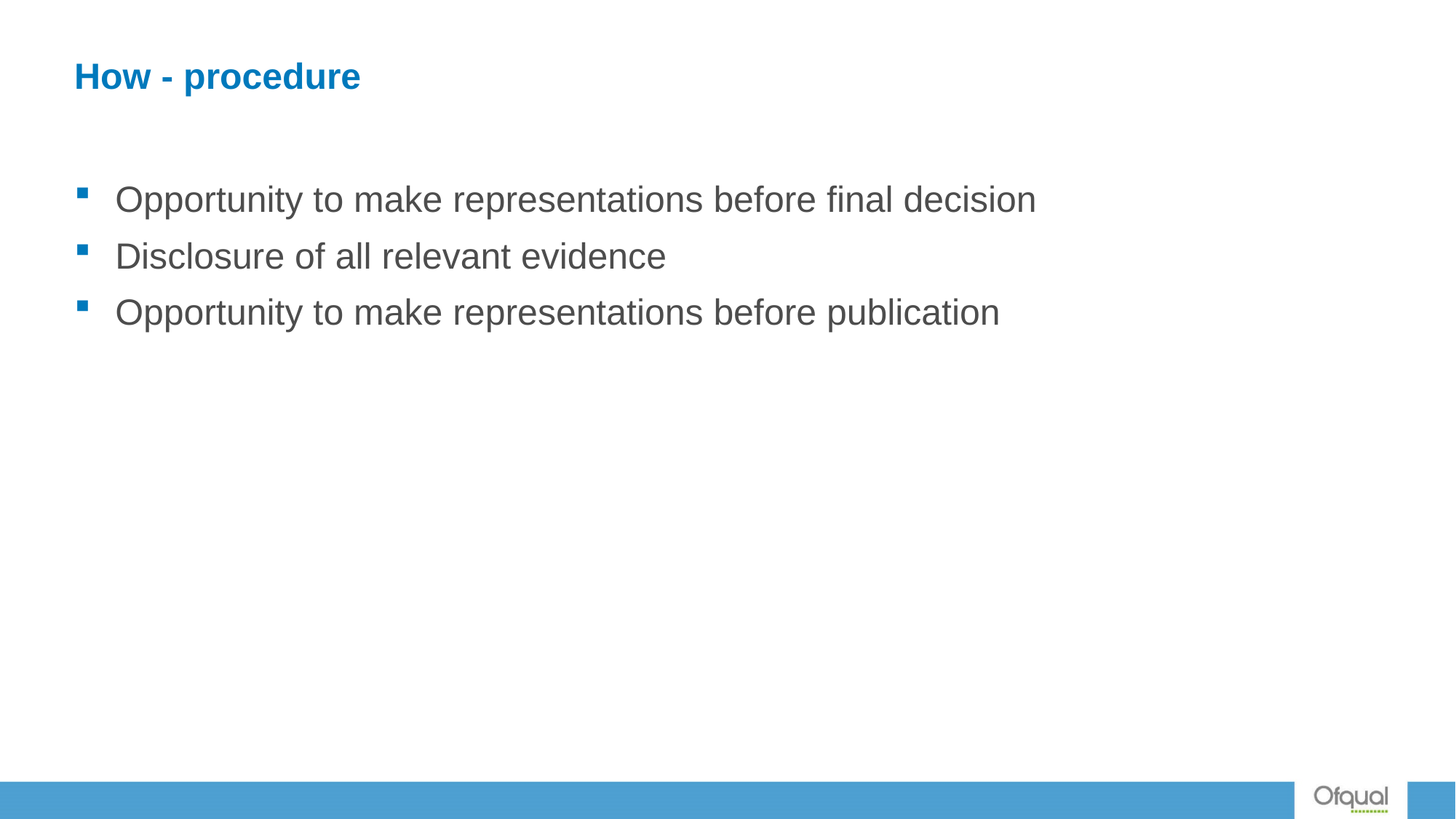

# How - procedure
Opportunity to make representations before final decision
Disclosure of all relevant evidence
Opportunity to make representations before publication